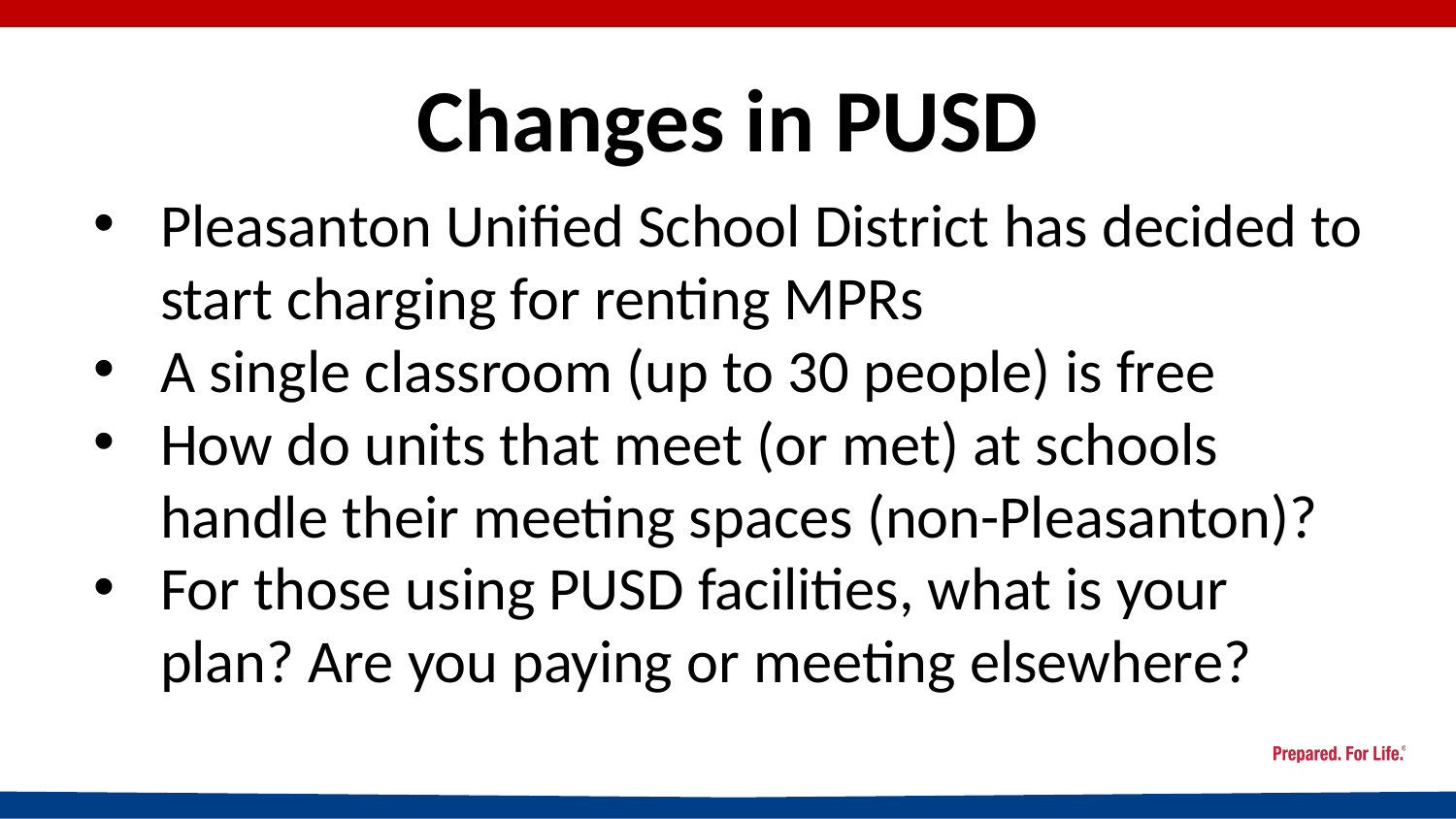

# Changes in PUSD
Pleasanton Unified School District has decided to start charging for renting MPRs
A single classroom (up to 30 people) is free
How do units that meet (or met) at schools handle their meeting spaces (non-Pleasanton)?
For those using PUSD facilities, what is your plan? Are you paying or meeting elsewhere?